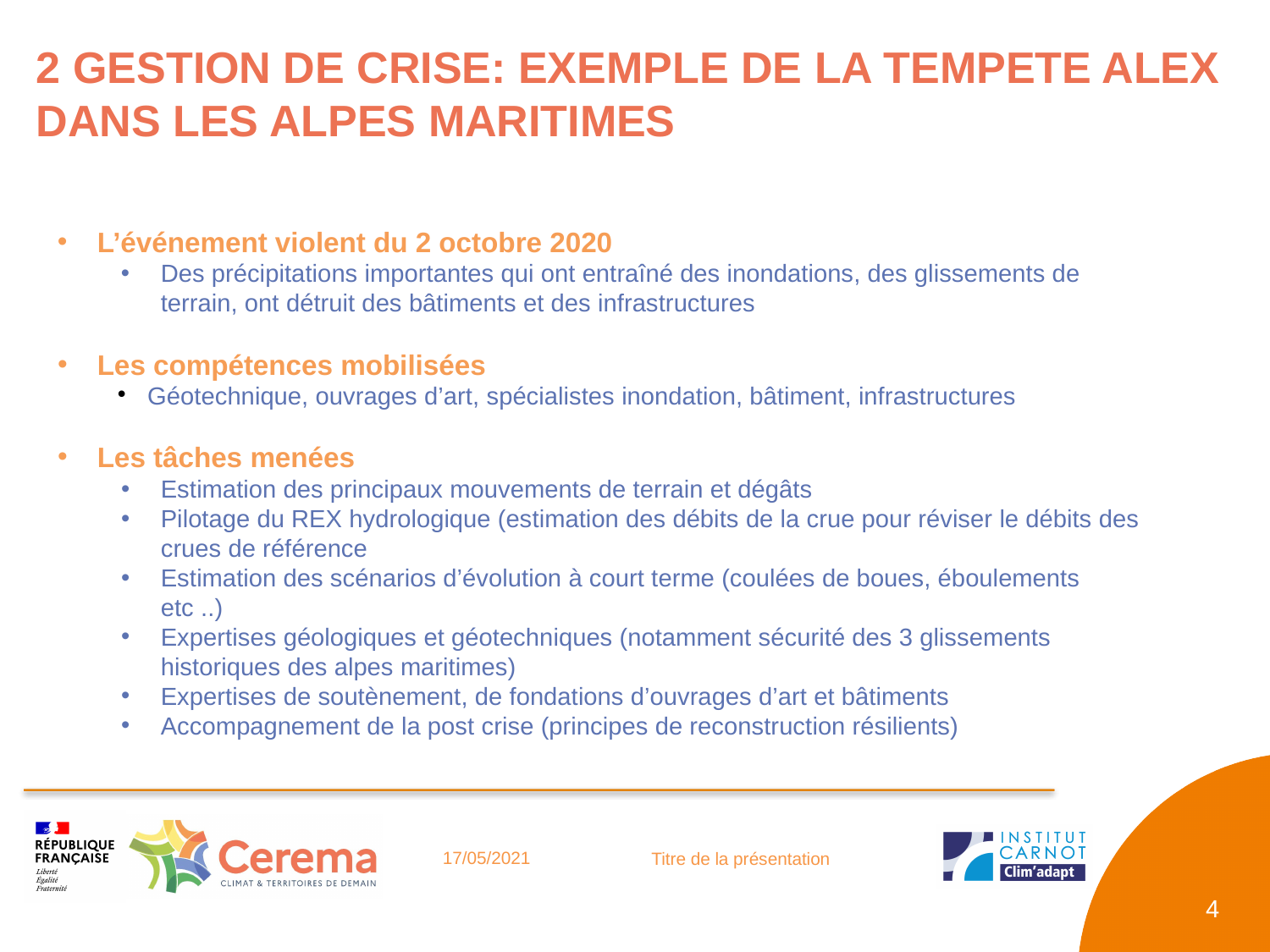

2 Gestion de crise: EXEMPLE de La TEMPete ALEx DANS LES ALPES MARITIMES

L’événement violent du 2 octobre 2020
Des précipitations importantes qui ont entraîné des inondations, des glissements de terrain, ont détruit des bâtiments et des infrastructures

Les compétences mobilisées
Géotechnique, ouvrages d’art, spécialistes inondation, bâtiment, infrastructures

Les tâches menées
Estimation des principaux mouvements de terrain et dégâts
Pilotage du REX hydrologique (estimation des débits de la crue pour réviser le débits des crues de référence
Estimation des scénarios d’évolution à court terme (coulées de boues, éboulements etc ..)
Expertises géologiques et géotechniques (notamment sécurité des 3 glissements historiques des alpes maritimes)
Expertises de soutènement, de fondations d’ouvrages d’art et bâtiments
Accompagnement de la post crise (principes de reconstruction résilients)
17/05/2021
Titre de la présentation

4